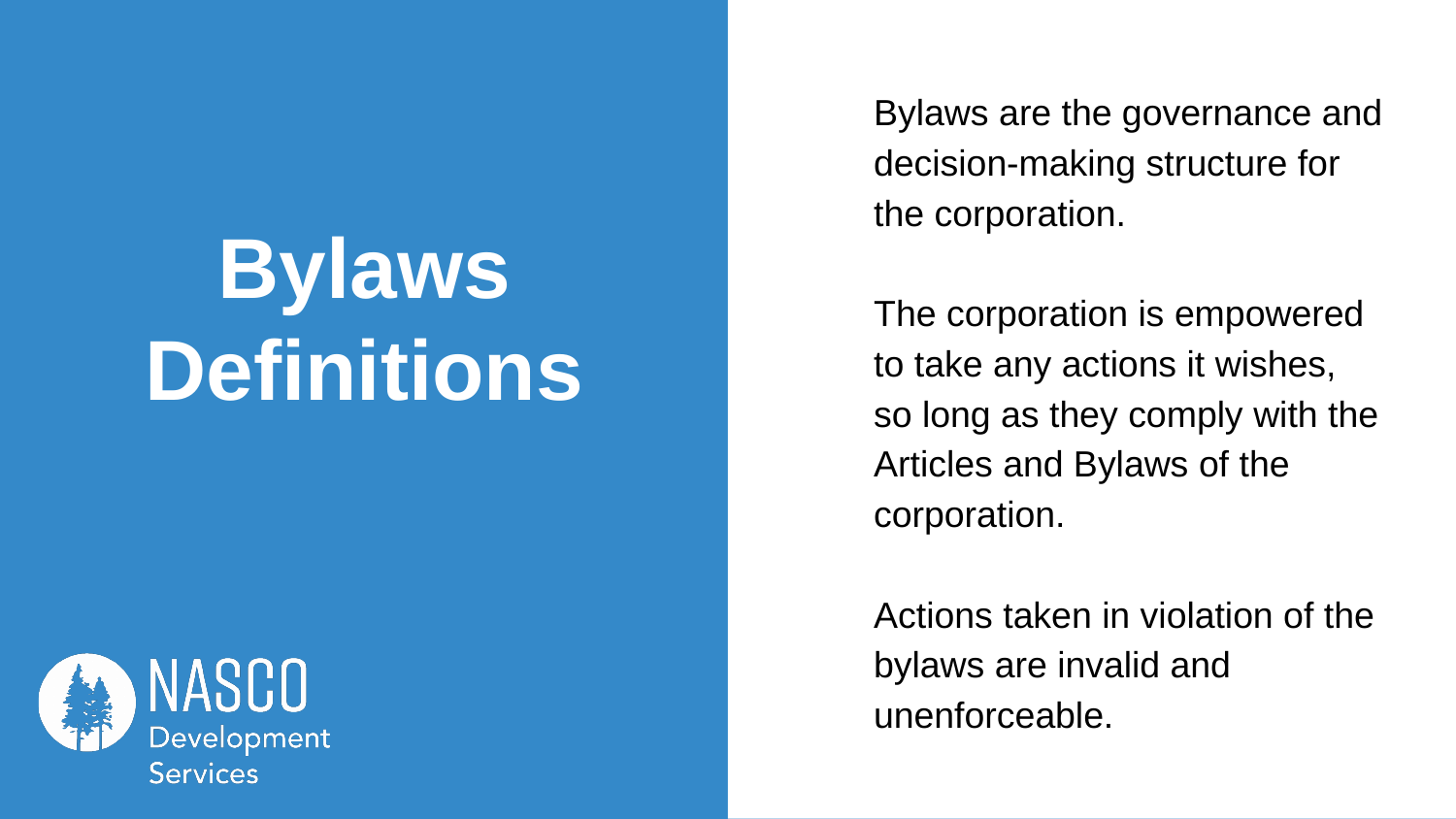

Bylaws are the governance and decision-making structure for the corporation.

The corporation is empowered to take any actions it wishes, so long as they comply with the Articles and Bylaws of the corporation.

Actions taken in violation of the bylaws are invalid and unenforceable.
# Bylaws Definitions